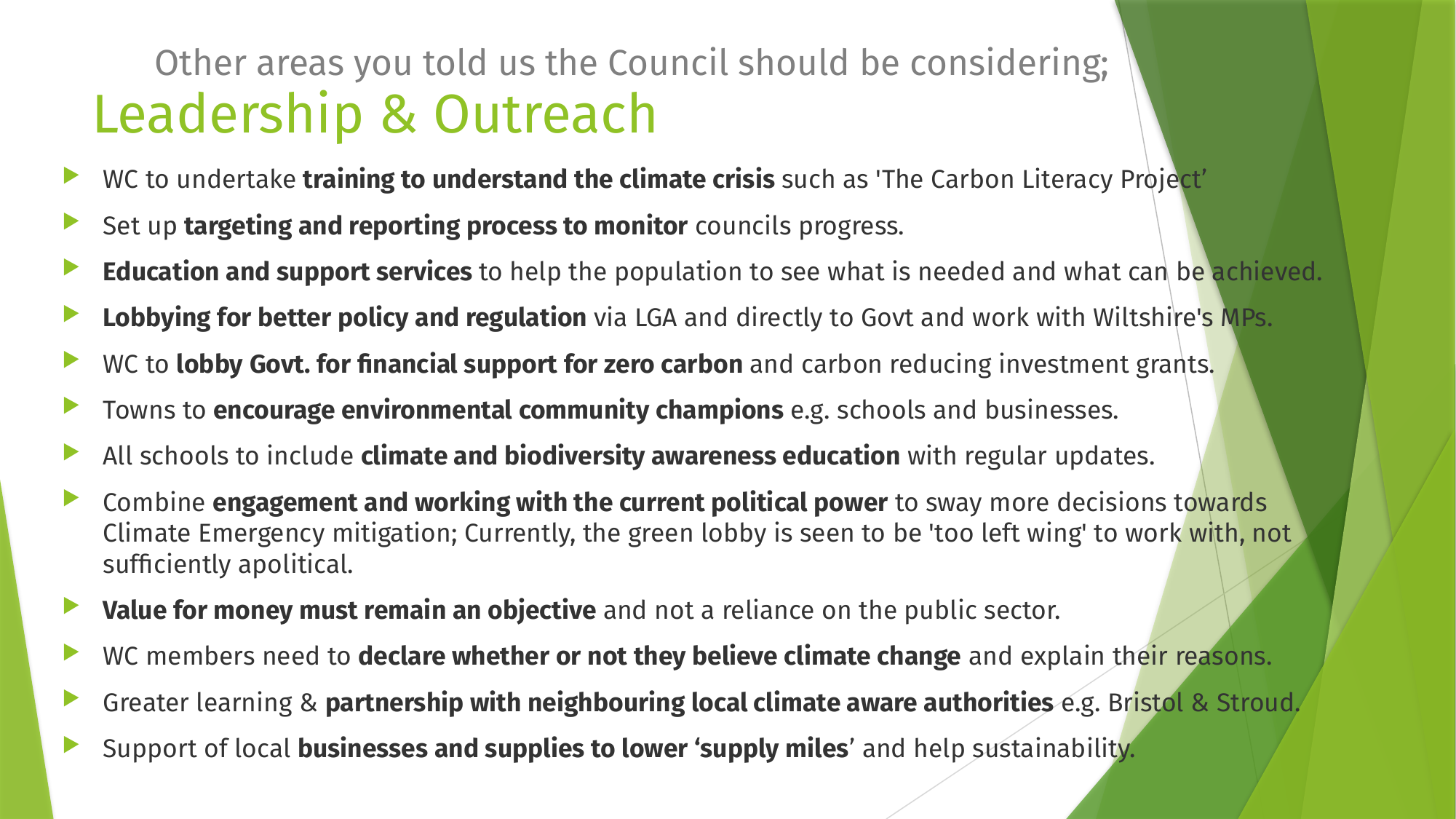

Other areas you told us the Council should be considering;
# Leadership & Outreach
WC to undertake training to understand the climate crisis such as 'The Carbon Literacy Project’
Set up targeting and reporting process to monitor councils progress.
Education and support services to help the population to see what is needed and what can be achieved.
Lobbying for better policy and regulation via LGA and directly to Govt and work with Wiltshire's MPs.
WC to lobby Govt. for financial support for zero carbon and carbon reducing investment grants.
Towns to encourage environmental community champions e.g. schools and businesses.
All schools to include climate and biodiversity awareness education with regular updates.
Combine engagement and working with the current political power to sway more decisions towards Climate Emergency mitigation; Currently, the green lobby is seen to be 'too left wing' to work with, not sufficiently apolitical.
Value for money must remain an objective and not a reliance on the public sector.
WC members need to declare whether or not they believe climate change and explain their reasons.
Greater learning & partnership with neighbouring local climate aware authorities e.g. Bristol & Stroud.
Support of local businesses and supplies to lower ‘supply miles’ and help sustainability.